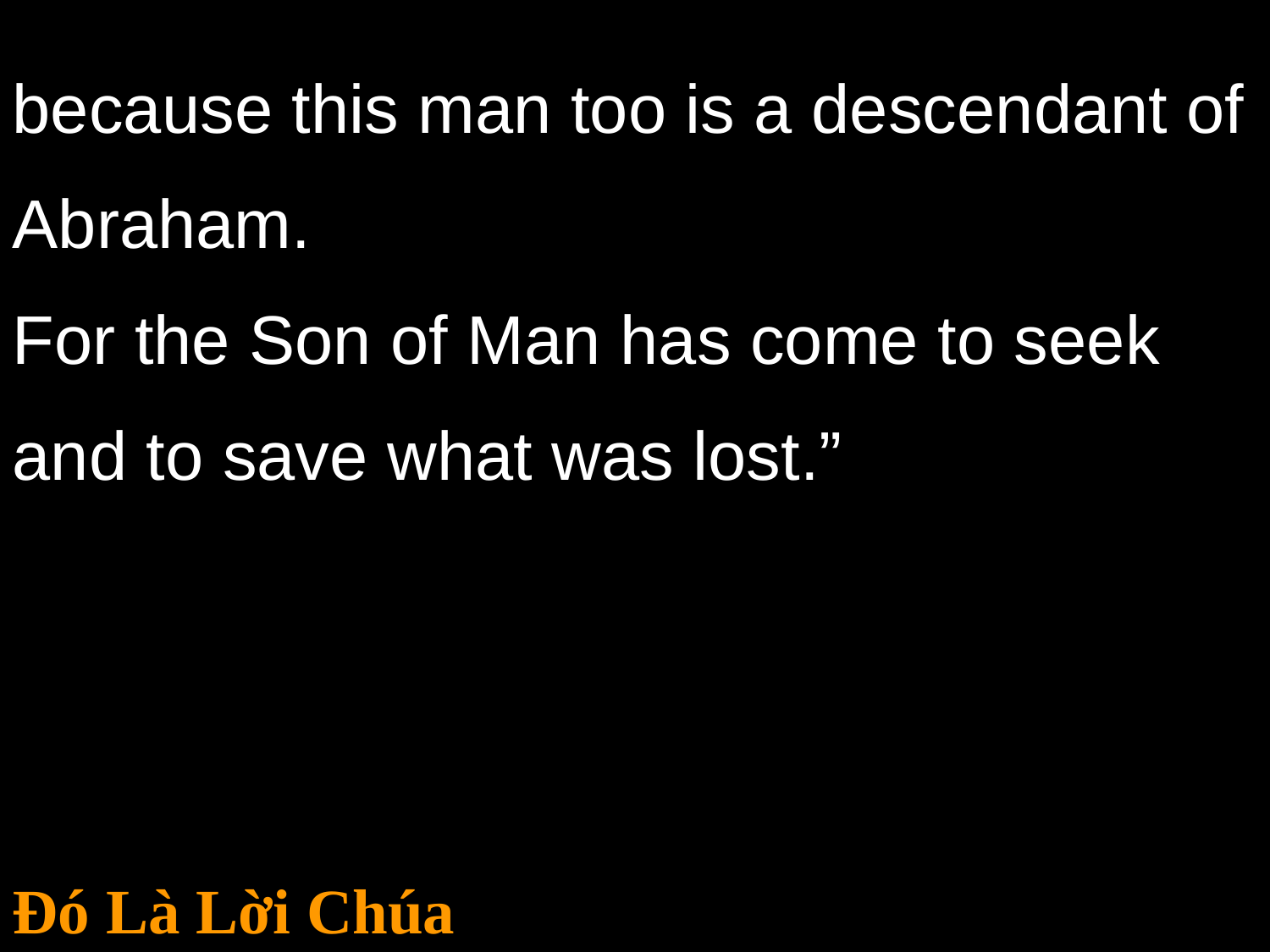

because this man too is a descendant of Abraham.
For the Son of Man has come to seek
and to save what was lost.”

Đó Là Lời Chúa